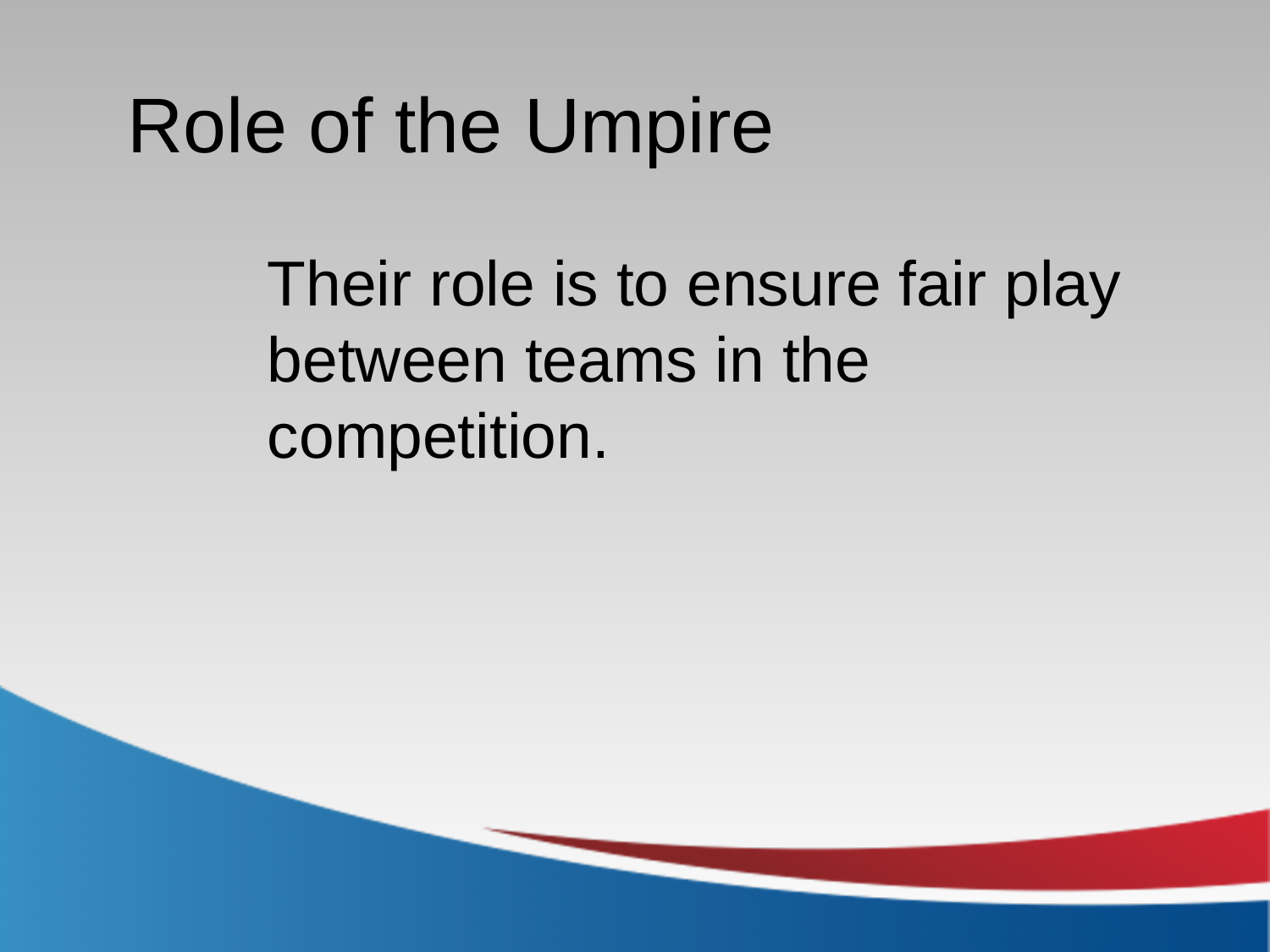

Role of the Umpire
Their role is to ensure fair play between teams in the competition.